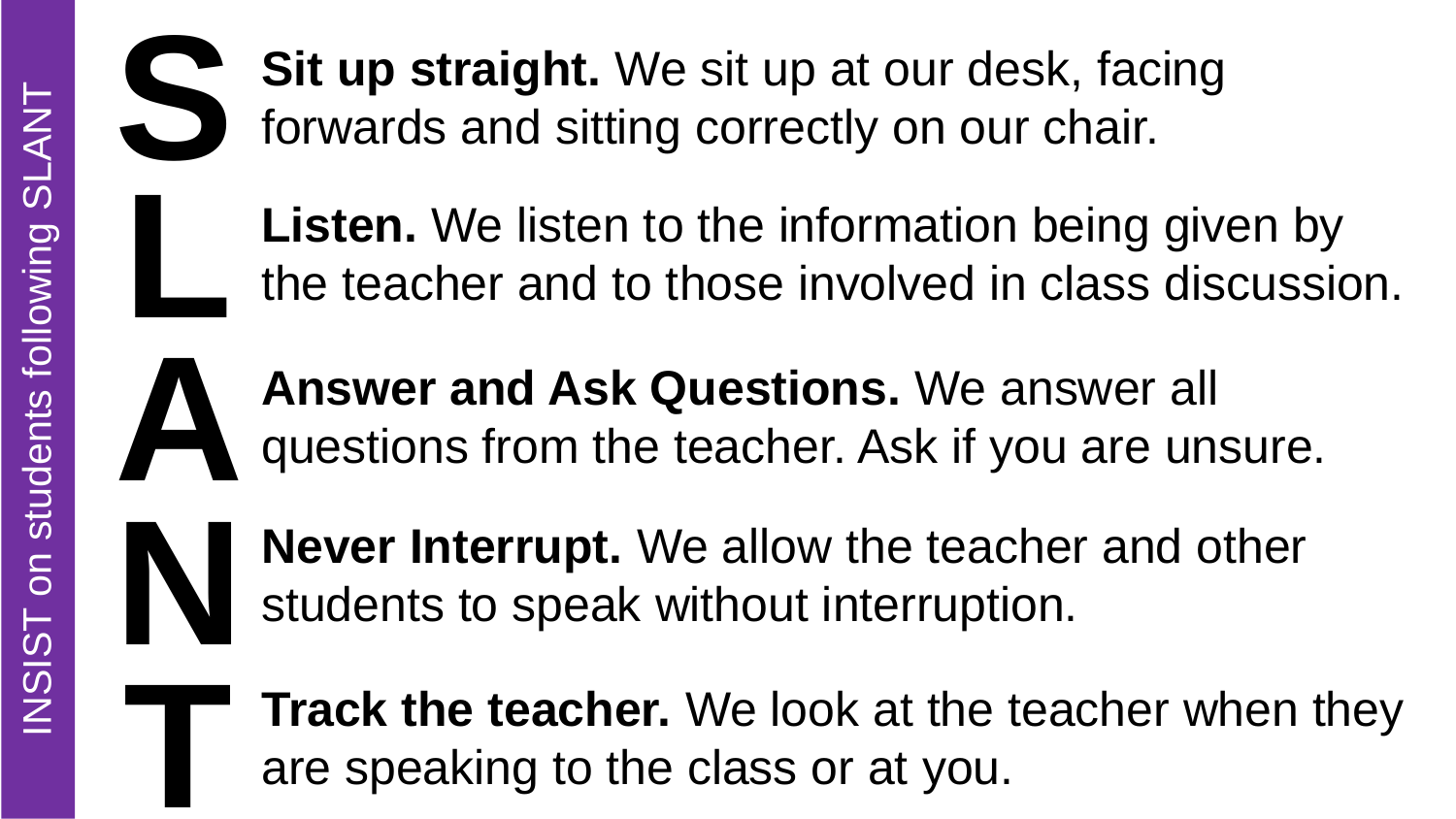

INSIST on students following SLANT
S
Sit up straight. We sit up at our desk, facing forwards and sitting correctly on our chair.
L
Listen. We listen to the information being given by the teacher and to those involved in class discussion.
A
Answer and Ask Questions. We answer all questions from the teacher. Ask if you are unsure.
N
Never Interrupt. We allow the teacher and other students to speak without interruption.
T
Track the teacher. We look at the teacher when they are speaking to the class or at you.